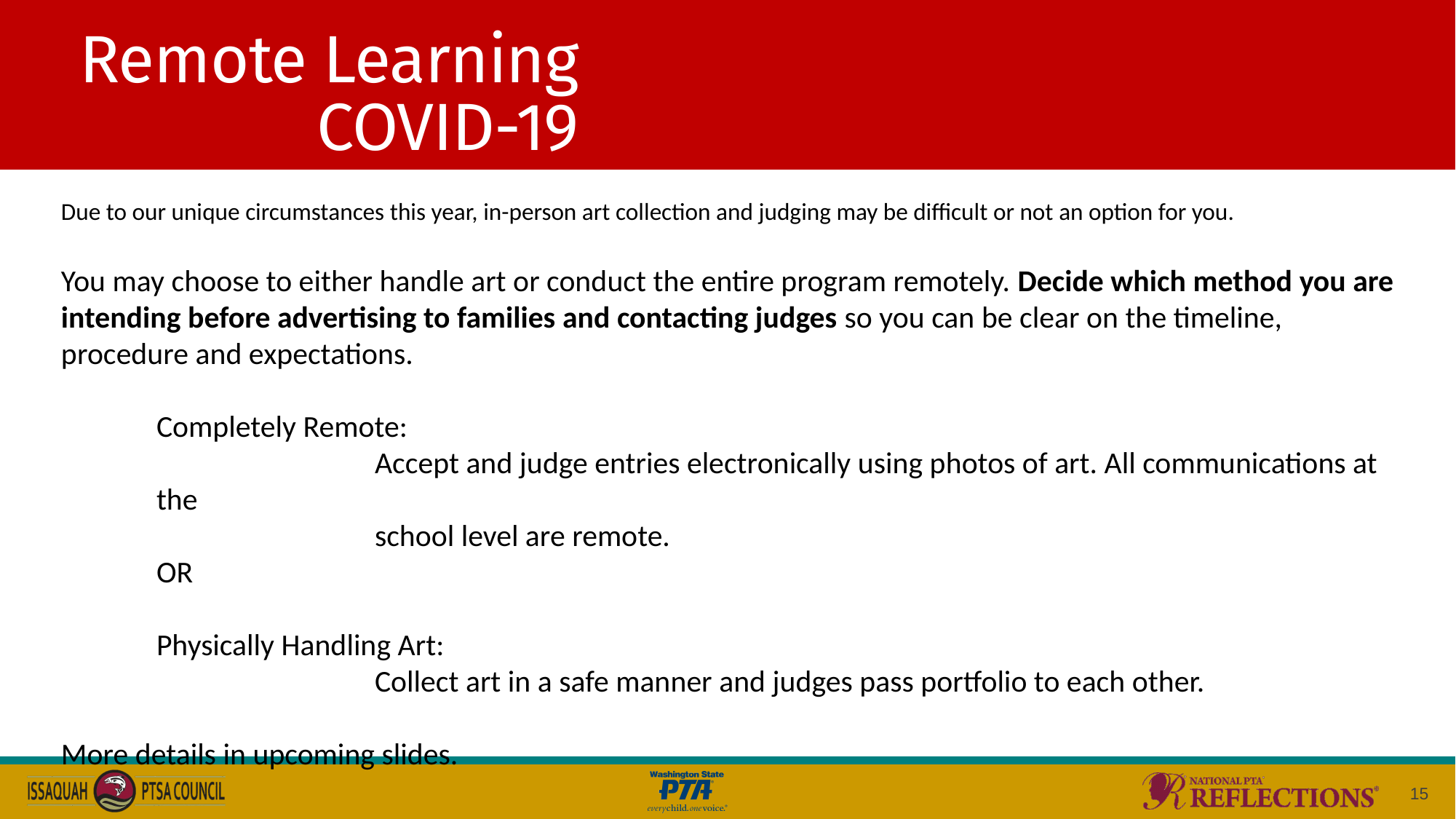

# Remote Learning COVID-19
Due to our unique circumstances this year, in-person art collection and judging may be difficult or not an option for you.

You may choose to either handle art or conduct the entire program remotely. Decide which method you are intending before advertising to families and contacting judges so you can be clear on the timeline, procedure and expectations.

Completely Remote:
		Accept and judge entries electronically using photos of art. All communications at the
		school level are remote.
OR

Physically Handling Art:
		Collect art in a safe manner and judges pass portfolio to each other.

More details in upcoming slides.